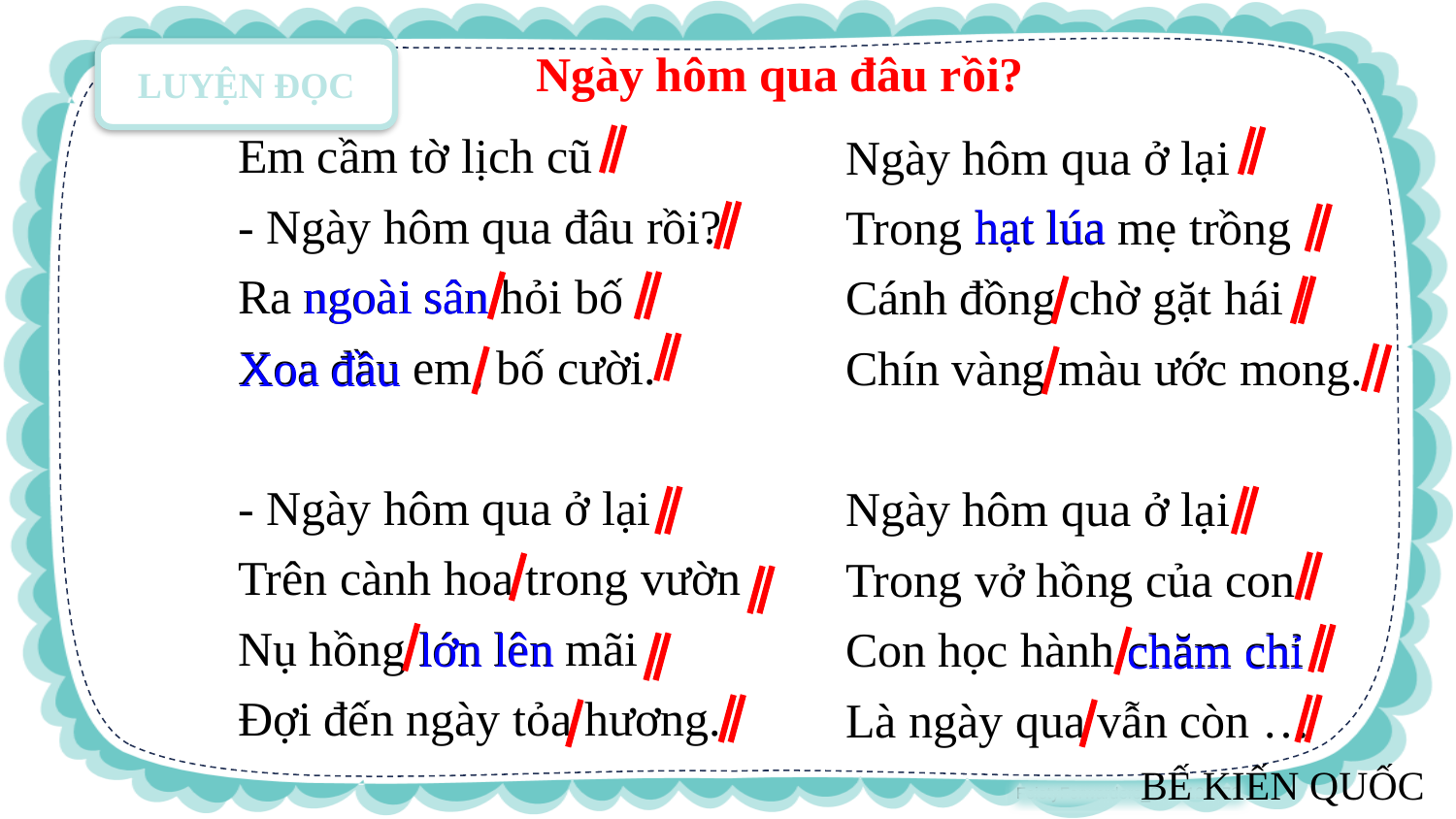

Ngày hôm qua đâu rồi?
LUYỆN ĐỌC
Em cầm tờ lịch cũ
- Ngày hôm qua đâu rồi?
Ra ngoài sân hỏi bố
Xoa đầu em, bố cười.

- Ngày hôm qua ở lại
Trên cành hoa trong vườn
Nụ hồng lớn lên mãi
Đợi đến ngày tỏa hương.
Ngày hôm qua ở lại
Trong hạt lúa mẹ trồng
Cánh đồng chờ gặt hái
Chín vàng màu ước mong.

Ngày hôm qua ở lại
Trong vở hồng của con
Con học hành chăm chỉ
Là ngày qua vẫn còn …
BẾ KIẾN QUỐC
hạt lúa
ngoài sân
Xoa đầu
lớn lên
chăm chỉ